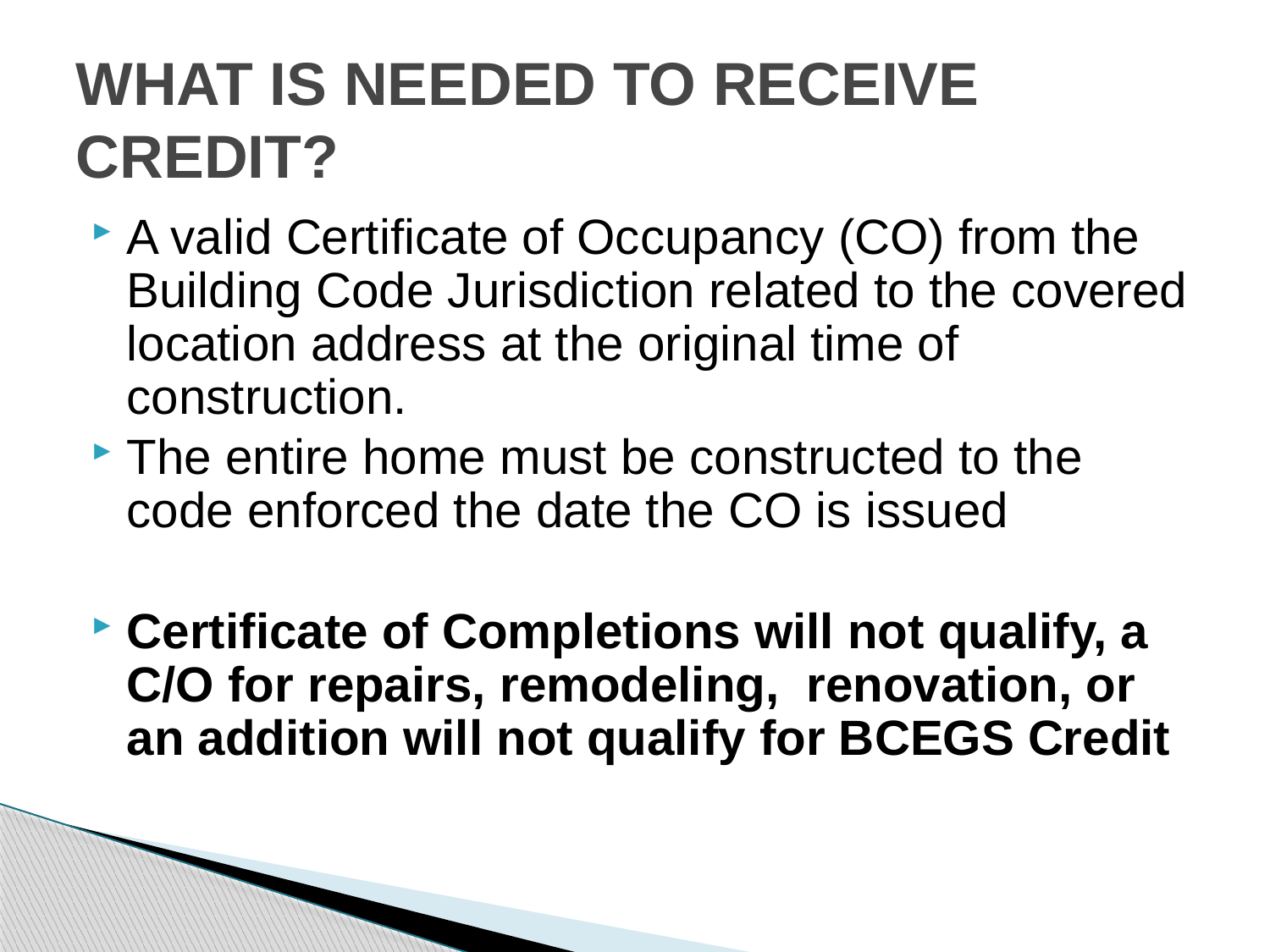

# WHAT IS NEEDED TO RECEIVE CREDIT?
A valid Certificate of Occupancy (CO) from the Building Code Jurisdiction related to the covered location address at the original time of construction.
The entire home must be constructed to the code enforced the date the CO is issued

Certificate of Completions will not qualify, a C/O for repairs, remodeling,  renovation, or an addition will not qualify for BCEGS Credit